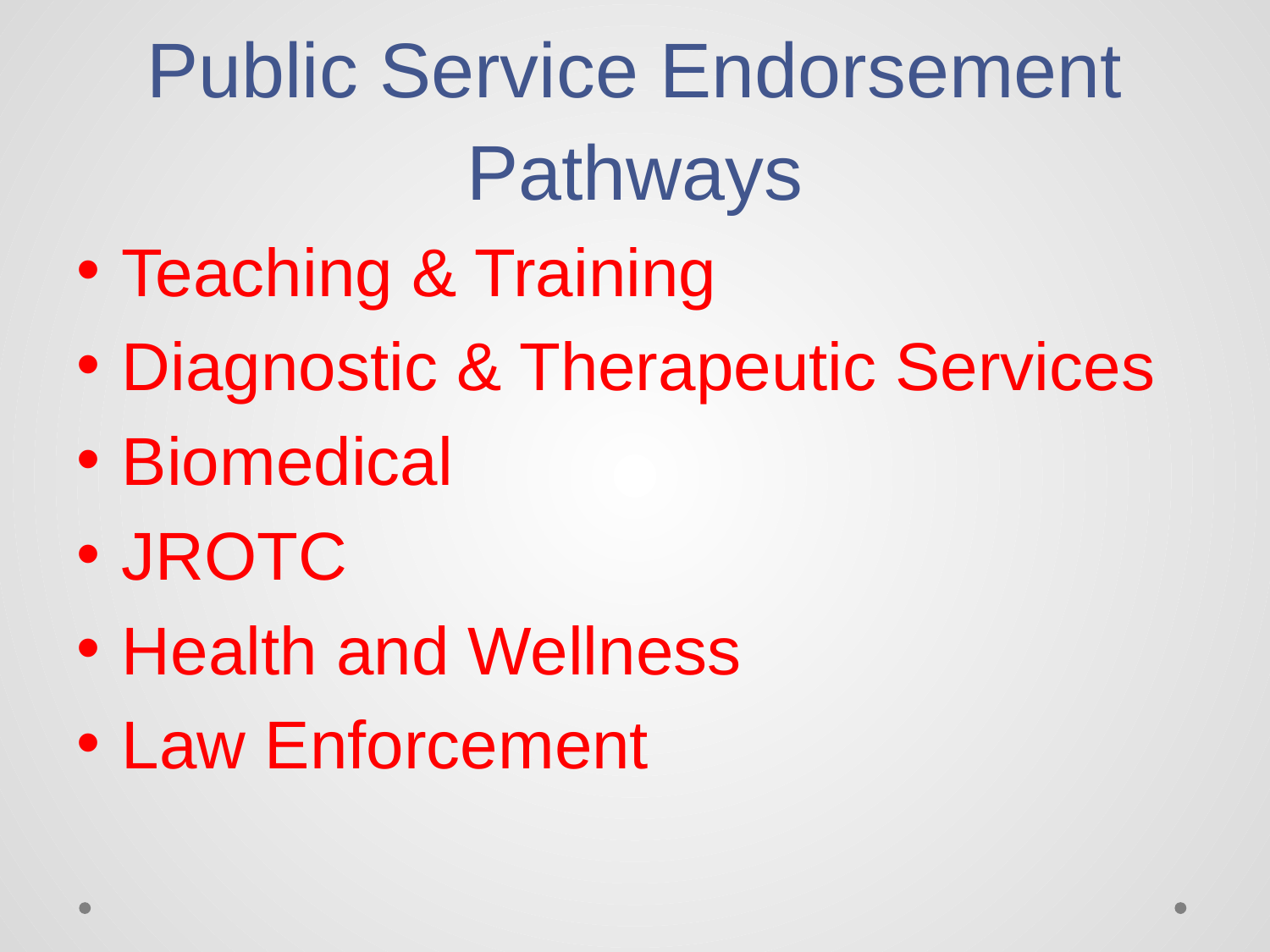

# Public Service Endorsement Pathways
Teaching & Training
Diagnostic & Therapeutic Services
Biomedical
JROTC
Health and Wellness
Law Enforcement